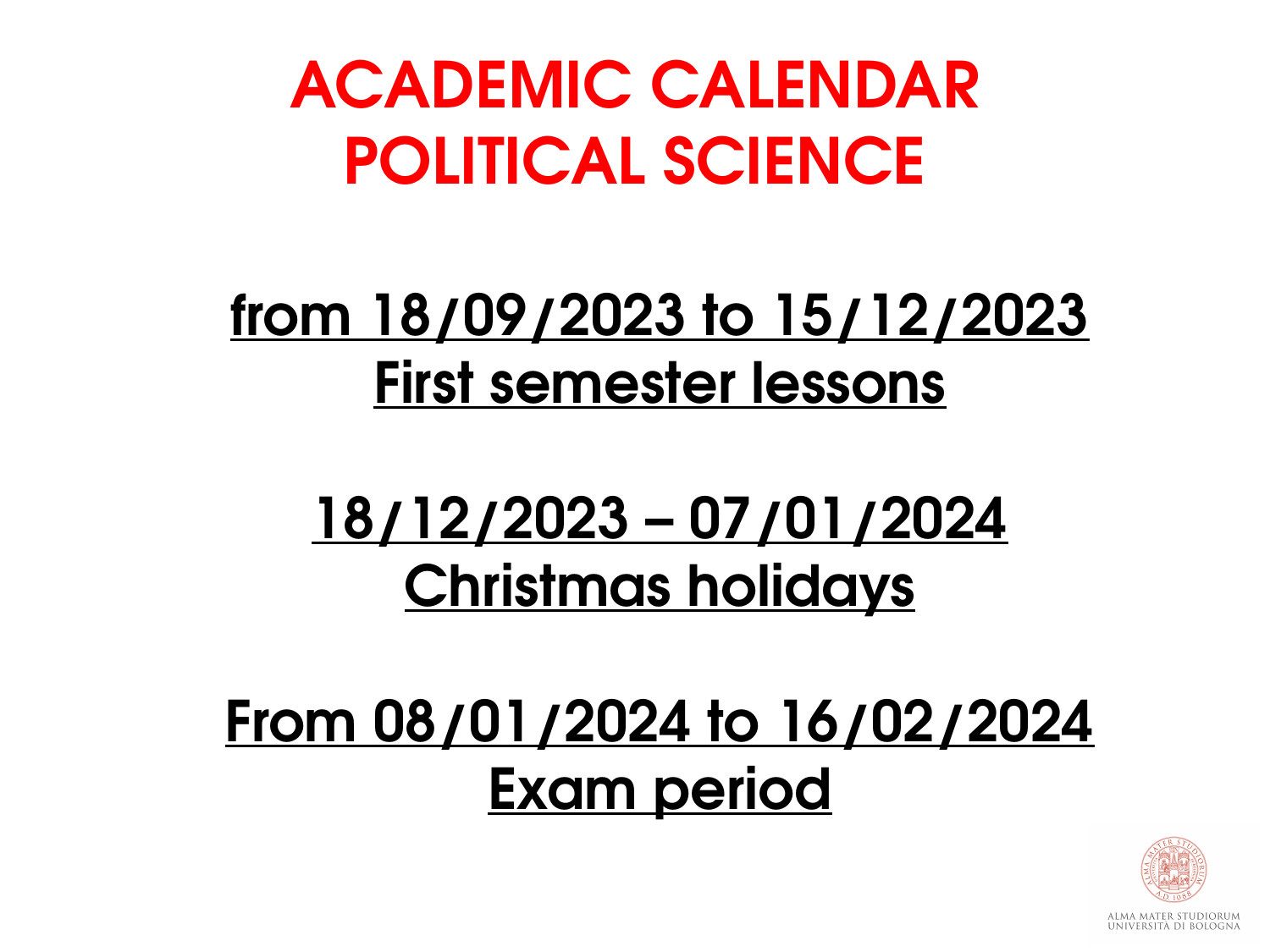

# ACADEMIC CALENDAR POLITICAL SCIENCE

from 18/09/2023 to 15/12/2023
First semester lessons

18/12/2023 – 07/01/2024
Christmas holidays

From 08/01/2024 to 16/02/2024
Exam period